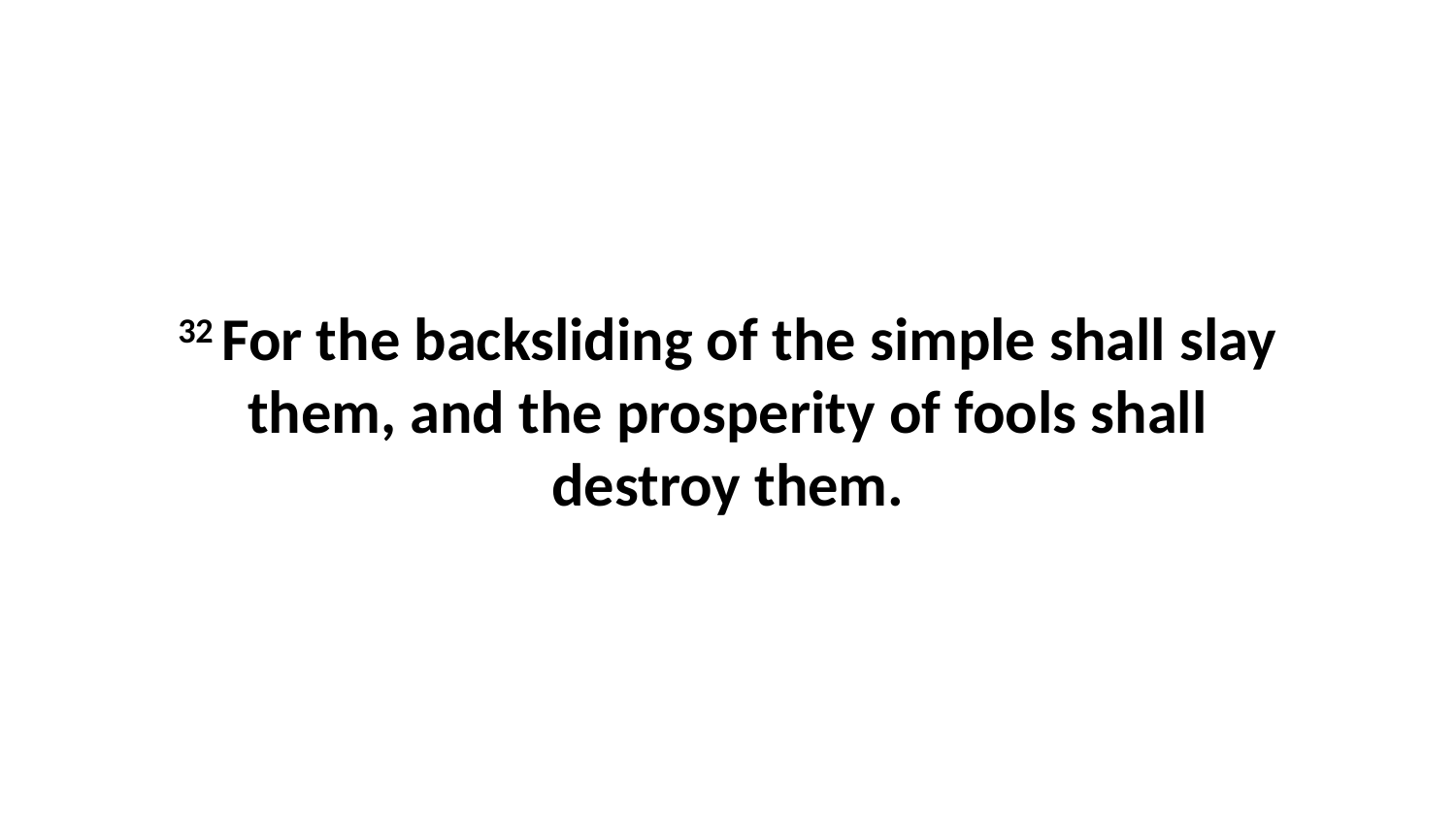

32 For the backsliding of the simple shall slay them, and the prosperity of fools shall destroy them.